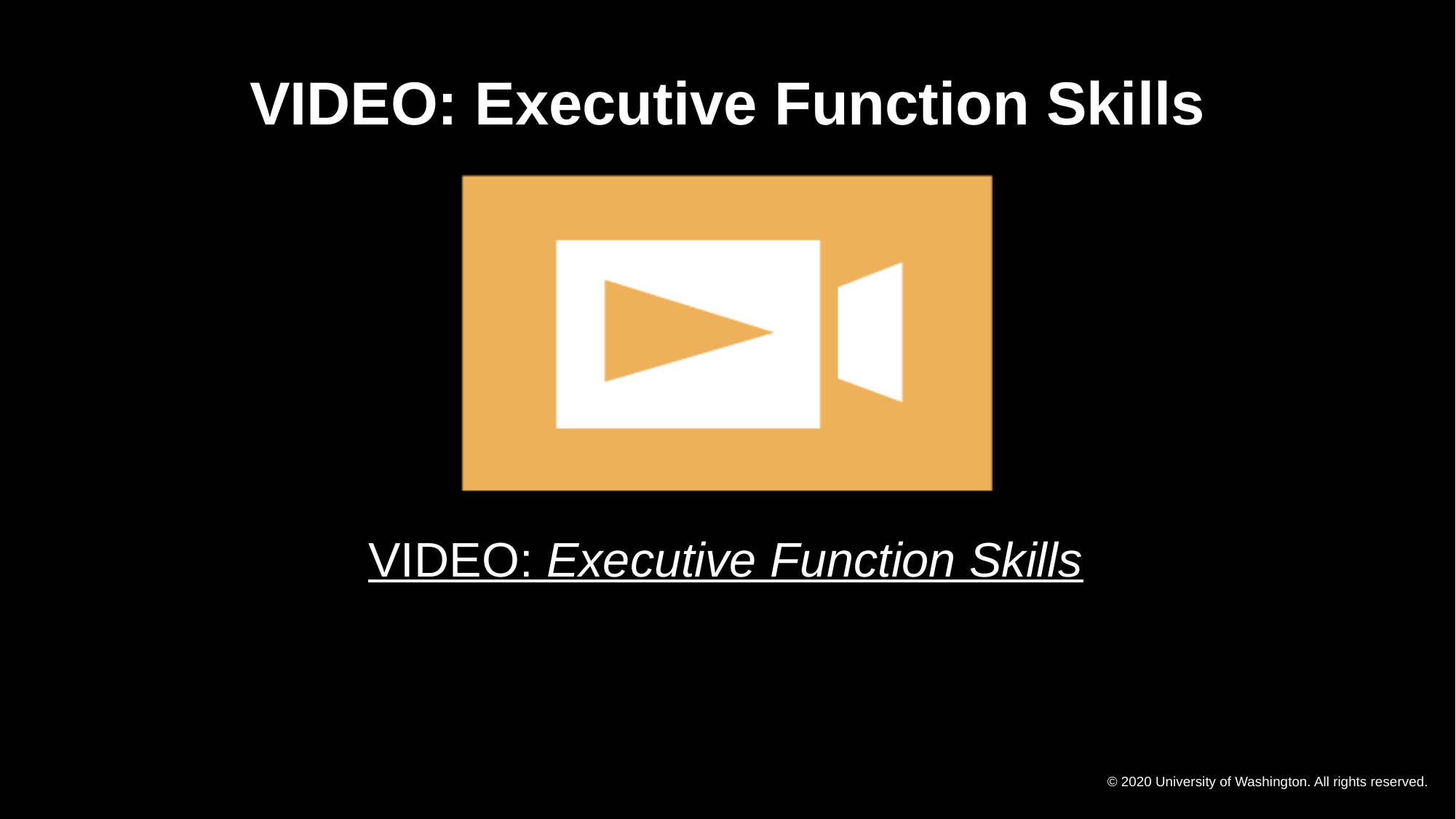

# VIDEO: Executive Function Skills
VIDEO: Executive Function Skills